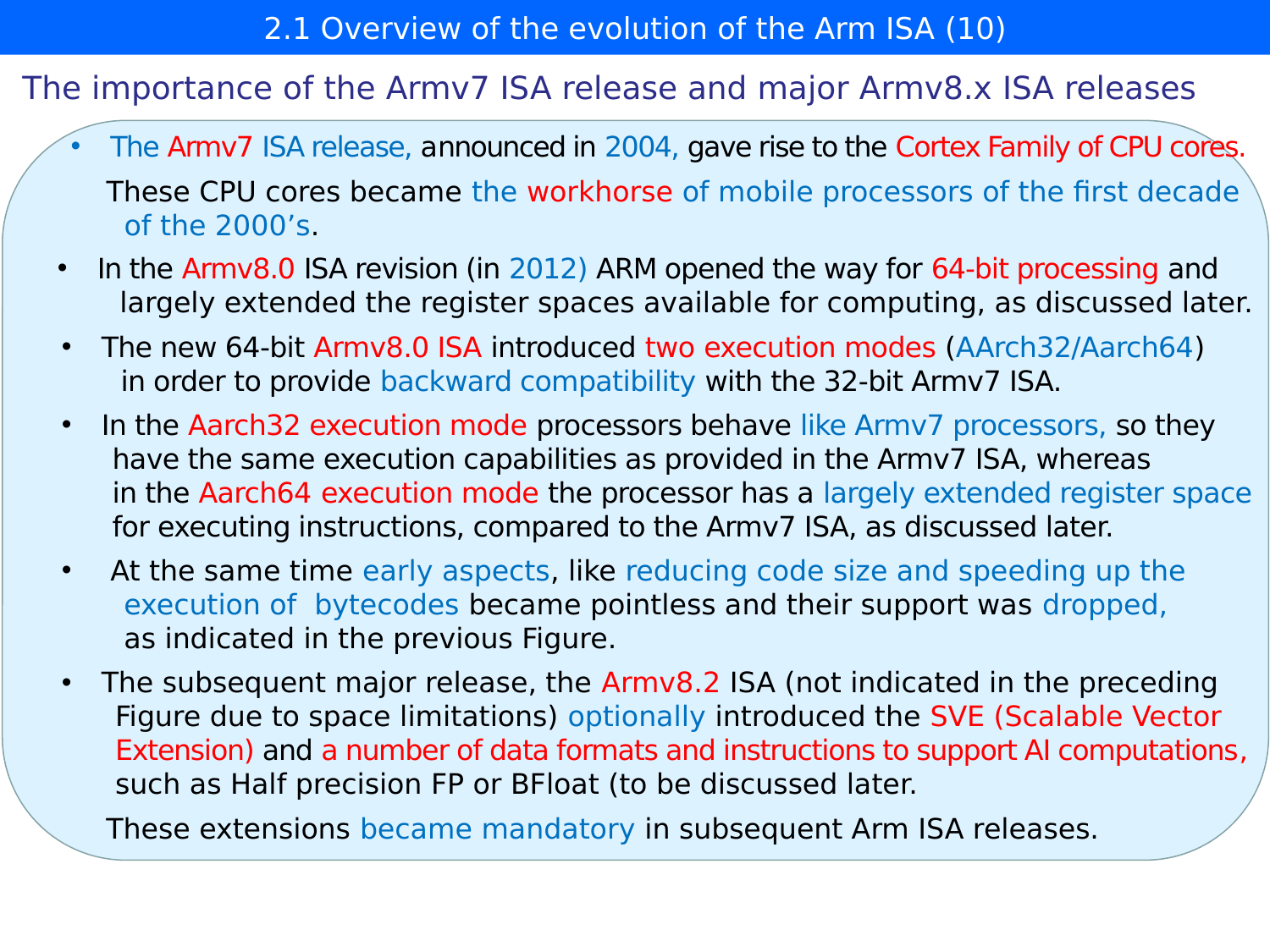

# 2.1 Overview of the evolution of the Arm ISA (10)
The importance of the Armv7 ISA release and major Armv8.x ISA releases

The Armv7 ISA release, announced in 2004, gave rise to the Cortex Family of CPU cores.
    These CPU cores became the workhorse of mobile processors of the first decade
      of the 2000’s.
In the Armv8.0 ISA revision (in 2012) ARM opened the way for 64-bit processing and
       largely extended the register spaces available for computing, as discussed later.
The new 64-bit Armv8.0 ISA introduced two execution modes (AArch32/Aarch64)
       in order to provide backward compatibility with the 32-bit Armv7 ISA.
In the Aarch32 execution mode processors behave like Armv7 processors, so they
      have the same execution capabilities as provided in the Armv7 ISA, whereas
      in the Aarch64 execution mode the processor has a largely extended register space
      for executing instructions, compared to the Armv7 ISA, as discussed later.
 At the same time early aspects, like reducing code size and speeding up the
       execution of  bytecodes became pointless and their support was dropped,
       as indicated in the previous Figure.
The subsequent major release, the Armv8.2 ISA (not indicated in the preceding
      Figure due to space limitations) optionally introduced the SVE (Scalable Vector
      Extension) and a number of data formats and instructions to support AI computations,
      such as Half precision FP or BFloat (to be discussed later.
     These extensions became mandatory in subsequent Arm ISA releases.